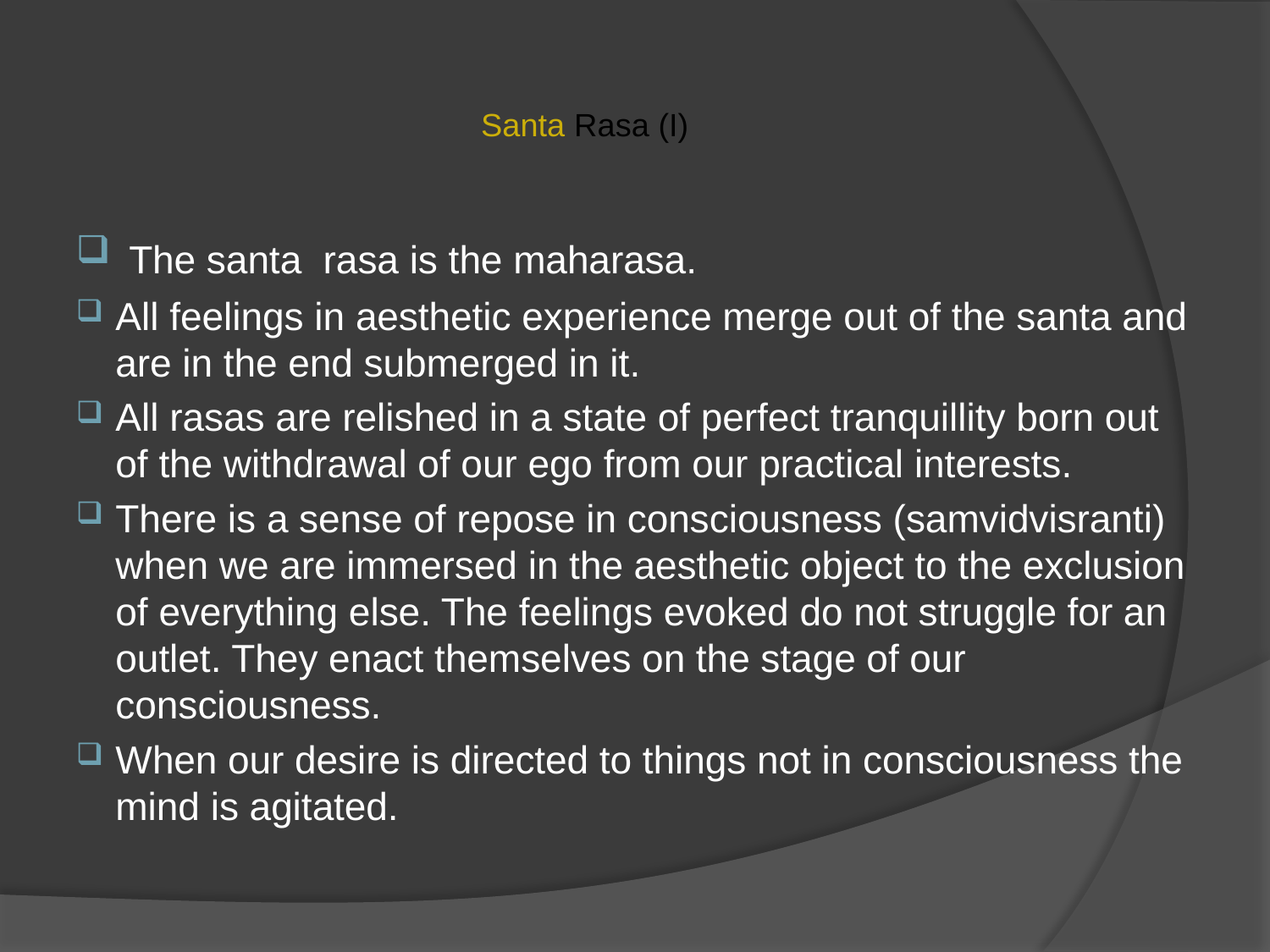

# Santa Rasa (I)
 The santa  rasa is the maharasa.
All feelings in aesthetic experience merge out of the santa and are in the end submerged in it.
All rasas are relished in a state of perfect tranquillity born out of the withdrawal of our ego from our practical interests.
There is a sense of repose in consciousness (samvidvisranti) when we are immersed in the aesthetic object to the exclusion of everything else. The feelings evoked do not struggle for an outlet. They enact themselves on the stage of our consciousness.
When our desire is directed to things not in consciousness the mind is agitated.